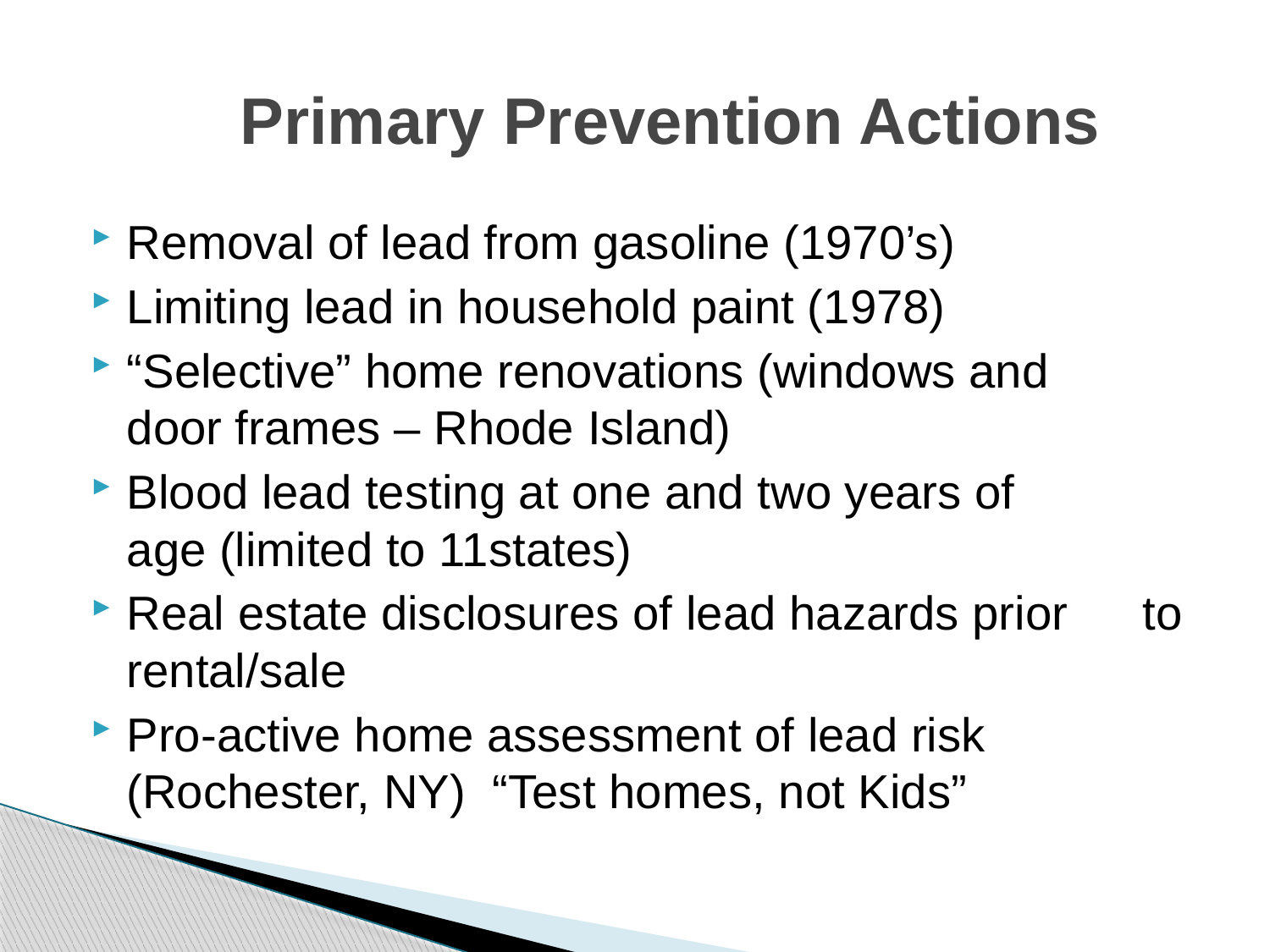

# Primary Prevention Actions
Removal of lead from gasoline (1970’s)
Limiting lead in household paint (1978)
“Selective” home renovations (windows and 	door frames – Rhode Island)
Blood lead testing at one and two years of 	age (limited to 11states)
Real estate disclosures of lead hazards prior 	to rental/sale
Pro-active home assessment of lead risk 	(Rochester, NY)  “Test homes, not Kids”